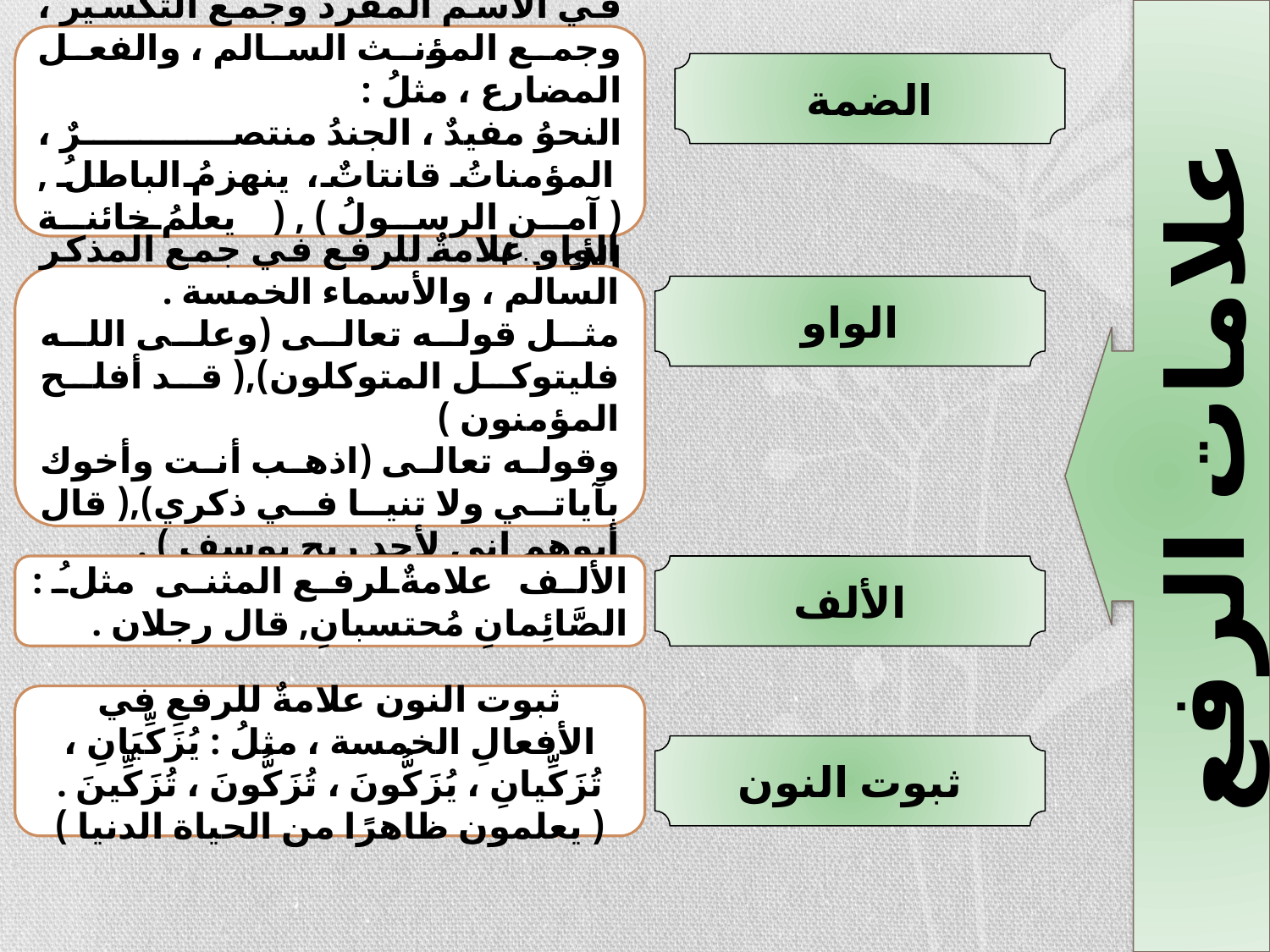

في الاسم المفرد وجمع التكسير ، وجمع المؤنث السالم ، والفعل المضارع ، مثلُ :
النحوُ مفيدٌ ، الجندُ منتصرٌ ، المؤمناتُ قانتاتٌ ، ينهزمُ الباطلُ ,( آمن الرسولُ ) , ( يعلمُ خائنة الأعين)
الضمة
الواو علامةٌ للرفع في جمع المذكر السالم ، والأسماء الخمسة .
مثل قوله تعالى (وعلى الله فليتوكل المتوكلون),( قد أفلح المؤمنون )
وقوله تعالى (اذهب أنت وأخوك بآياتي ولا تنيا في ذكري),( قال أبوهم إني لأجد ريح يوسف ) .
الواو
علامات الرفع
الألف علامةٌ لرفع المثنى  مثلُ : الصَّائِمانِ مُحتسبانِ, قال رجلان .
الألف
ثبوت النون علامةٌ للرفعِ في الأفعالِ الخمسة ، مثلُ : يُزَكِّيَانِ ، تُزَكِّيانِ ، يُزَكُّونَ ، تُزَكُّونَ ، تُزَكِّينَ .
( يعلمون ظاهرًا من الحياة الدنيا )
ثبوت النون